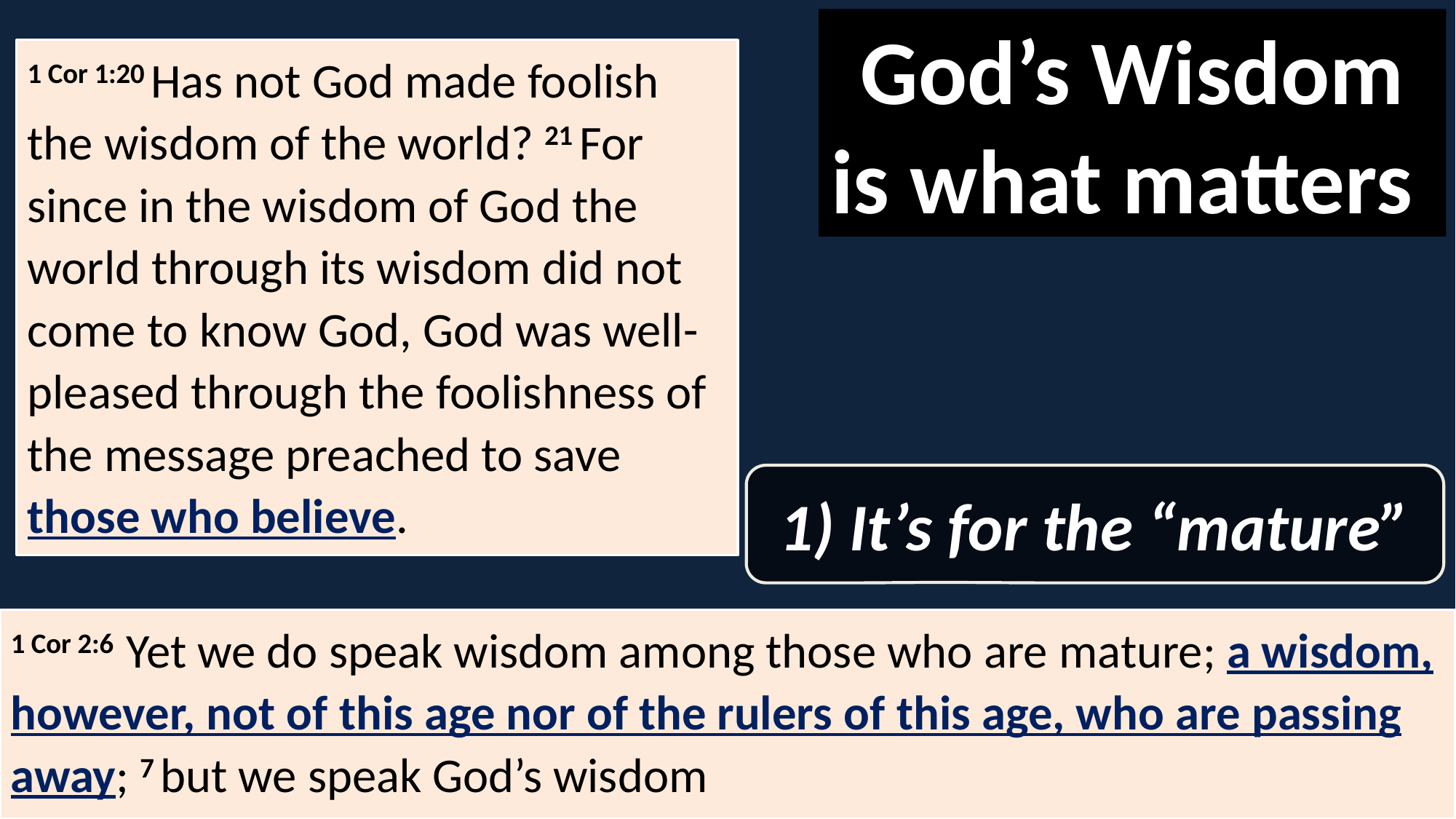

God’s Wisdom is what matters
1 Cor 1:20 Has not God made foolish the wisdom of the world? 21 For since in the wisdom of God the world through its wisdom did not  come to know God, God was well-pleased through the foolishness of the message preached to save those who believe.
1) It’s for the “mature”
1 Cor 2:6  Yet we do speak wisdom among those who are mature; a wisdom, however, not of this age nor of the rulers of this age, who are passing away; 7 but we speak God’s wisdom